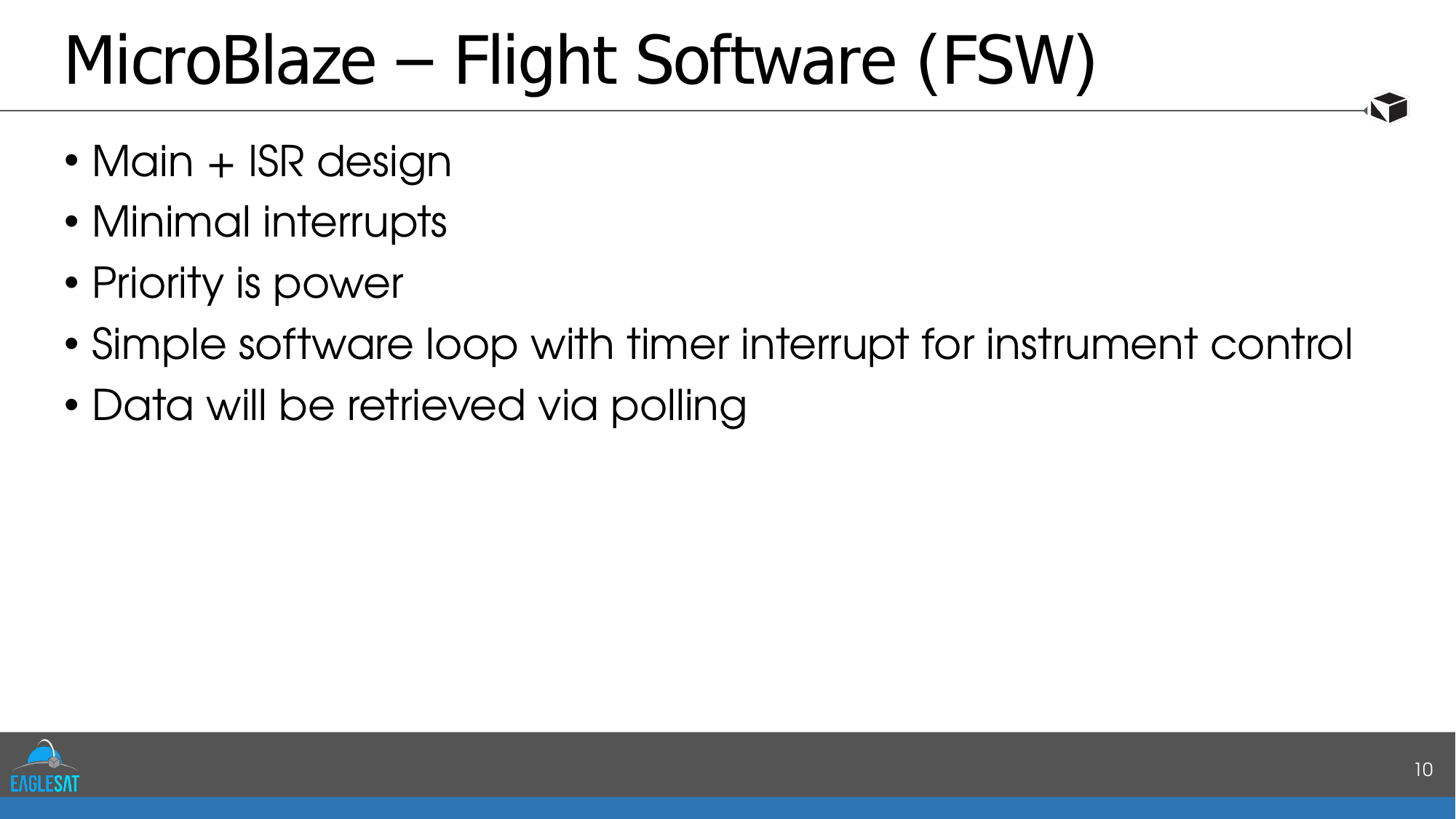

# MicroBlaze – Flight Software (FSW)
Main + ISR design
Minimal interrupts
Priority is power
Simple software loop with timer interrupt for instrument control
Data will be retrieved via polling

10